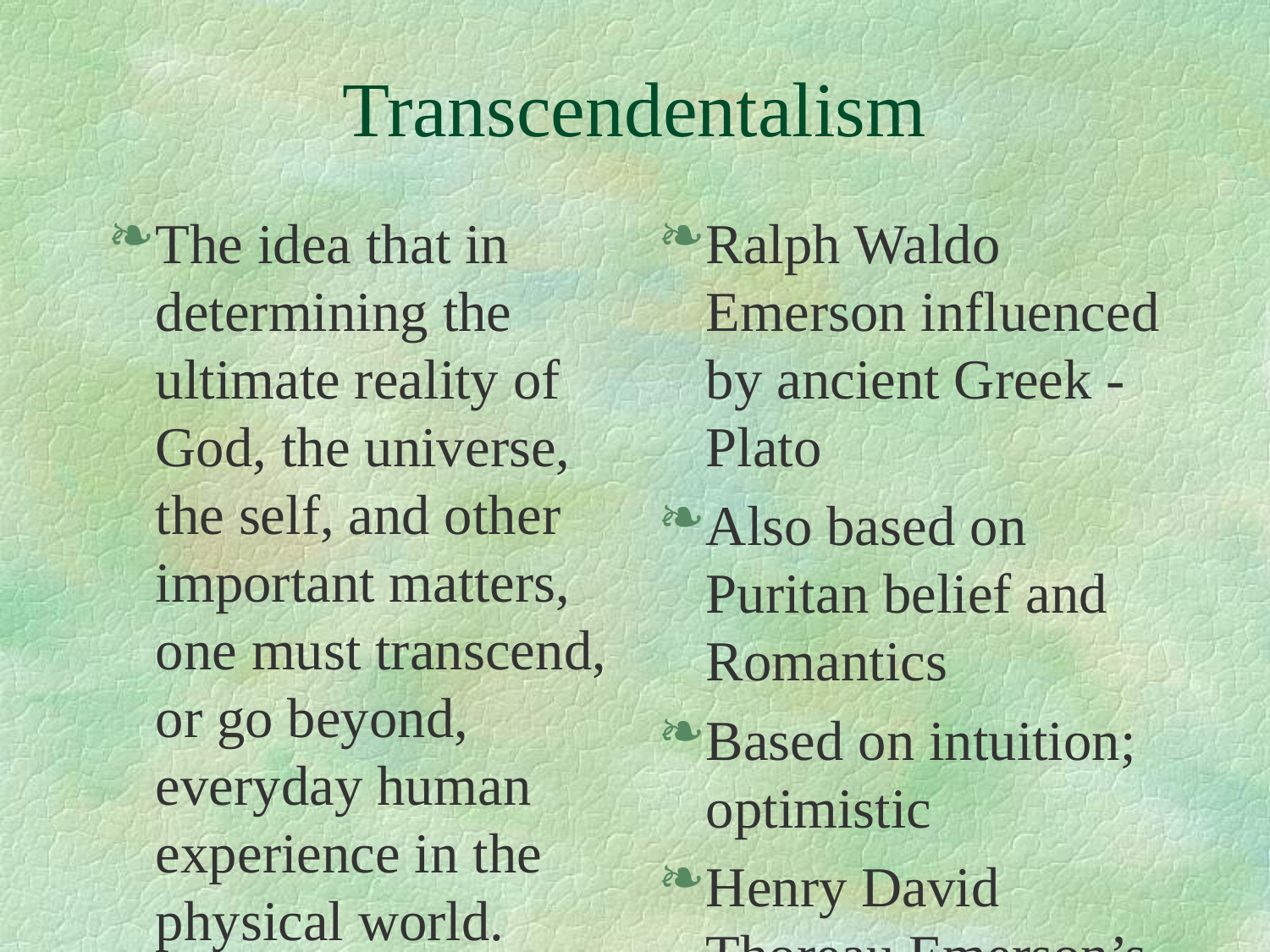

# Transcendentalism
The idea that in determining the ultimate reality of God, the universe, the self, and other important matters, one must transcend, or go beyond, everyday human experience in the physical world.
Ralph Waldo Emerson influenced by ancient Greek - Plato
Also based on Puritan belief and Romantics
Based on intuition; optimistic
Henry David Thoreau Emerson’s close friend